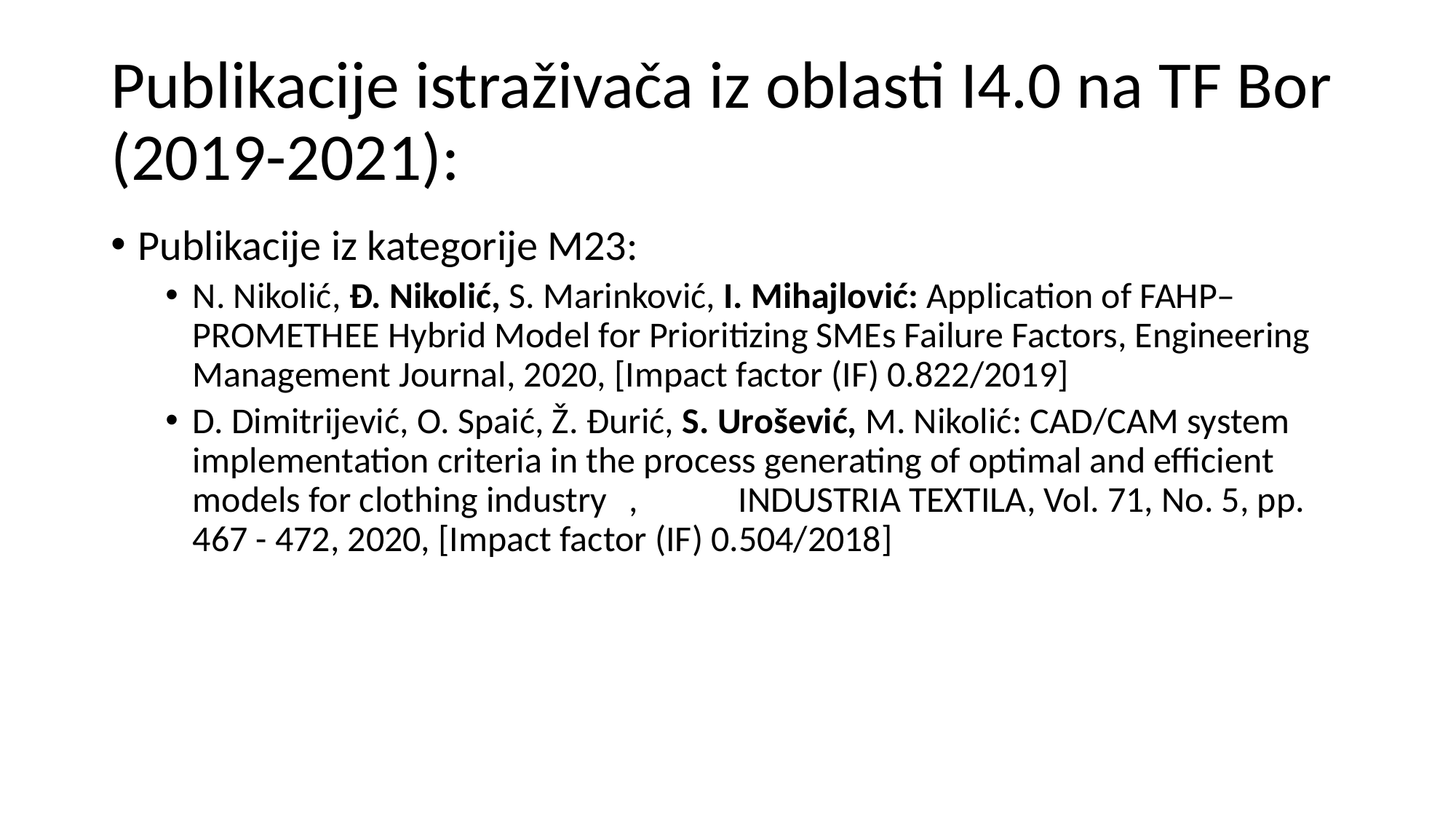

# Publikacije istraživača iz oblasti I4.0 na TF Bor (2019-2021):
Publikacije iz kategorije M23:
N. Nikolić, Đ. Nikolić, S. Marinković, I. Mihajlović: Application of FAHP–PROMETHEE Hybrid Model for Prioritizing SMEs Failure Factors, Engineering Management Journal, 2020, [Impact factor (IF) 0.822/2019]
D. Dimitrijević, O. Spaić, Ž. Đurić, S. Urošević, M. Nikolić: CAD/CAM system implementation criteria in the process generating of optimal and efficient models for clothing industry 	, 	INDUSTRIA TEXTILA, Vol. 71, No. 5, pp. 467 - 472, 2020, [Impact factor (IF) 0.504/2018]